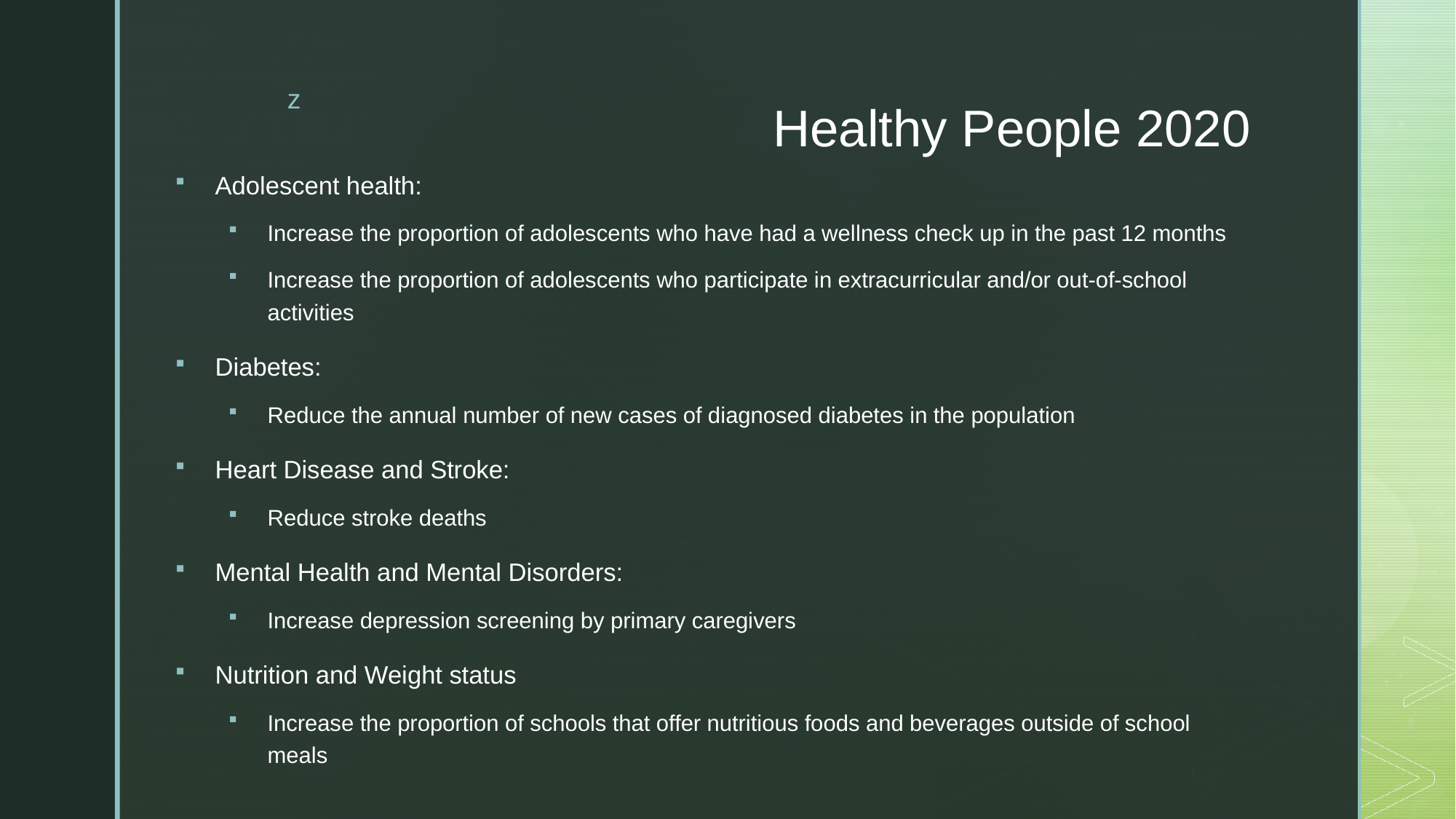

# Healthy People 2020
Adolescent health:
Increase the proportion of adolescents who have had a wellness check up in the past 12 months
Increase the proportion of adolescents who participate in extracurricular and/or out-of-school activities
Diabetes:
Reduce the annual number of new cases of diagnosed diabetes in the population
Heart Disease and Stroke:
Reduce stroke deaths
Mental Health and Mental Disorders:
Increase depression screening by primary caregivers
Nutrition and Weight status
Increase the proportion of schools that offer nutritious foods and beverages outside of school meals